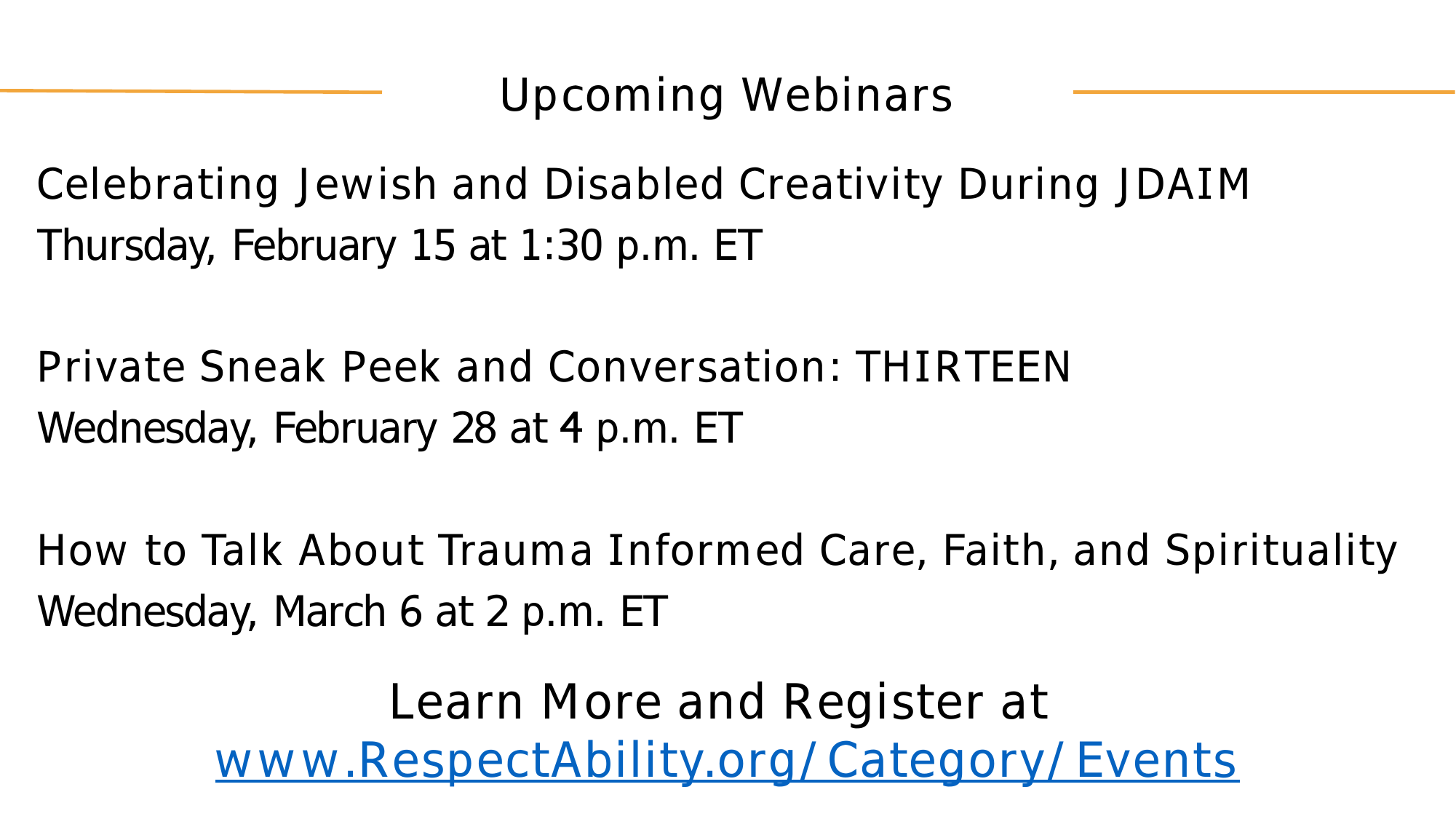

# Upcoming Webinars
Celebrating Jewish and Disabled Creativity During JDAIM
Thursday, February 15 at 1:30 p.m. ET

Private Sneak Peek and Conversation: THIRTEEN
Wednesday, February 28 at 4 p.m. ET

How to Talk About Trauma Informed Care, Faith, and Spirituality
Wednesday, March 6 at 2 p.m. ET
Learn More and Register at www.RespectAbility.org/Category/Events